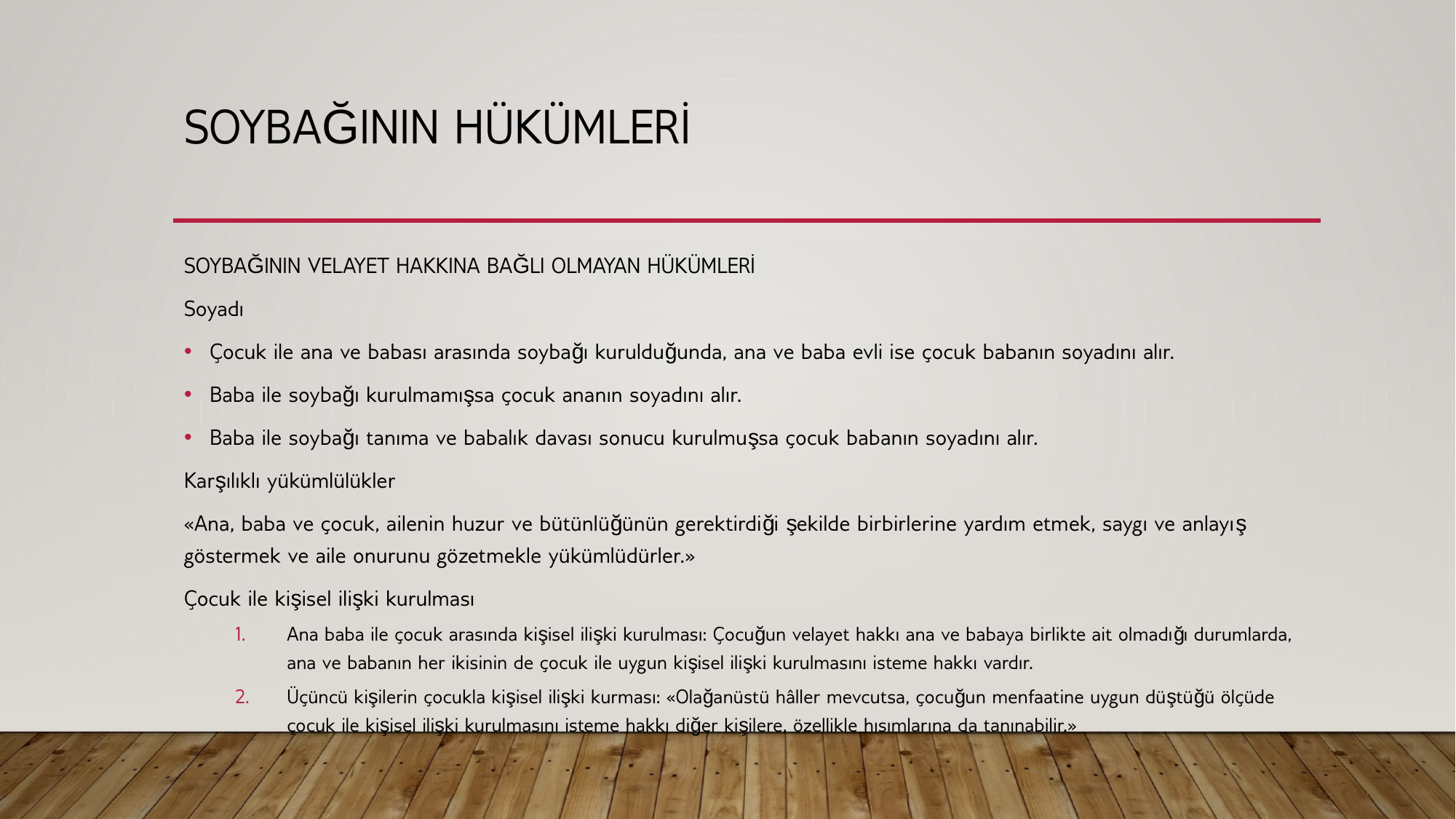

# SOYBAĞININ HÜKÜMLERİ
SOYBAĞININ VELAYET HAKKINA BAĞLI OLMAYAN HÜKÜMLERİ
Soyadı
Çocuk ile ana ve babası arasında soybağı kurulduğunda, ana ve baba evli ise çocuk babanın soyadını alır.
Baba ile soybağı kurulmamışsa çocuk ananın soyadını alır.
Baba ile soybağı tanıma ve babalık davası sonucu kurulmuşsa çocuk babanın soyadını alır.
Karşılıklı yükümlülükler
«Ana, baba ve çocuk, ailenin huzur ve bütünlüğünün gerektirdiği şekilde birbirlerine yardım etmek, saygı ve anlayış göstermek ve aile onurunu gözetmekle yükümlüdürler.»
Çocuk ile kişisel ilişki kurulması
Ana baba ile çocuk arasında kişisel ilişki kurulması: Çocuğun velayet hakkı ana ve babaya birlikte ait olmadığı durumlarda, ana ve babanın her ikisinin de çocuk ile uygun kişisel ilişki kurulmasını isteme hakkı vardır.
Üçüncü kişilerin çocukla kişisel ilişki kurması: «Olağanüstü hâller mevcutsa, çocuğun menfaatine uygun düştüğü ölçüde çocuk ile kişisel ilişki kurulmasını isteme hakkı diğer kişilere, özellikle hısımlarına da tanınabilir.»